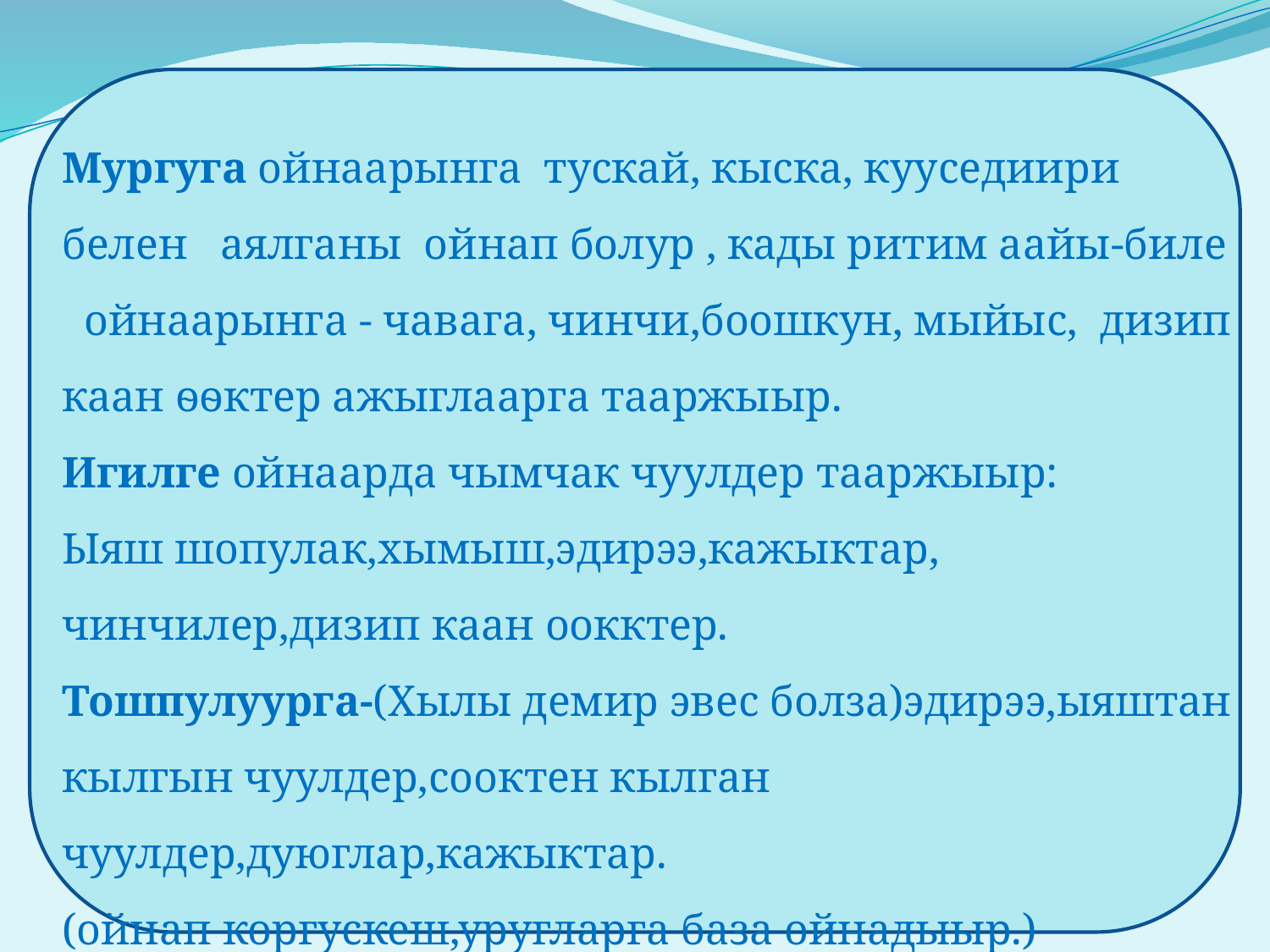

Мургуга ойнаарынга  тускай, кыска, кууседиири  белен   аялганы  ойнап болур , кады ритим аайы-биле   ойнаарынга - чавага, чинчи,боошкун, мыйыс,  дизип каан ѳѳктер ажыглаарга тааржыыр.
Игилге ойнаарда чымчак чуулдер тааржыыр:
Ыяш шопулак,хымыш,эдирээ,кажыктар,
чинчилер,дизип каан оокктер.
Тошпулуурга-(Хылы демир эвес болза)эдирээ,ыяштан кылгын чуулдер,сооктен кылган чуулдер,дуюглар,кажыктар.
(ойнап коргускеш,уругларга база ойнадыыр.)